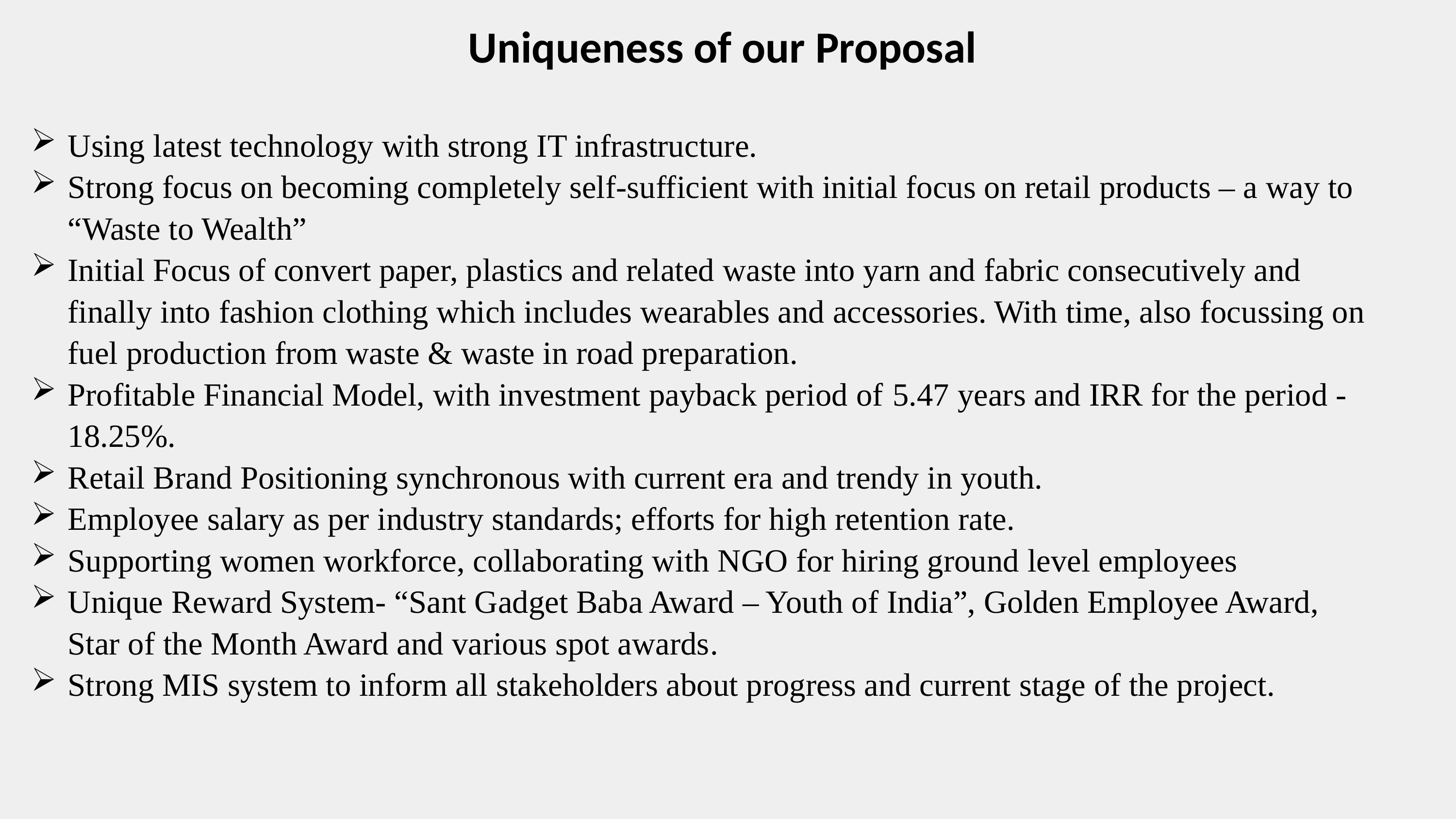

Uniqueness of our Proposal
Using latest technology with strong IT infrastructure.
Strong focus on becoming completely self-sufficient with initial focus on retail products – a way to “Waste to Wealth”
Initial Focus of convert paper, plastics and related waste into yarn and fabric consecutively and finally into fashion clothing which includes wearables and accessories. With time, also focussing on fuel production from waste & waste in road preparation.
Profitable Financial Model, with investment payback period of 5.47 years and IRR for the period - 18.25%.
Retail Brand Positioning synchronous with current era and trendy in youth.
Employee salary as per industry standards; efforts for high retention rate.
Supporting women workforce, collaborating with NGO for hiring ground level employees
Unique Reward System- “Sant Gadget Baba Award – Youth of India”, Golden Employee Award, Star of the Month Award and various spot awards.
Strong MIS system to inform all stakeholders about progress and current stage of the project.